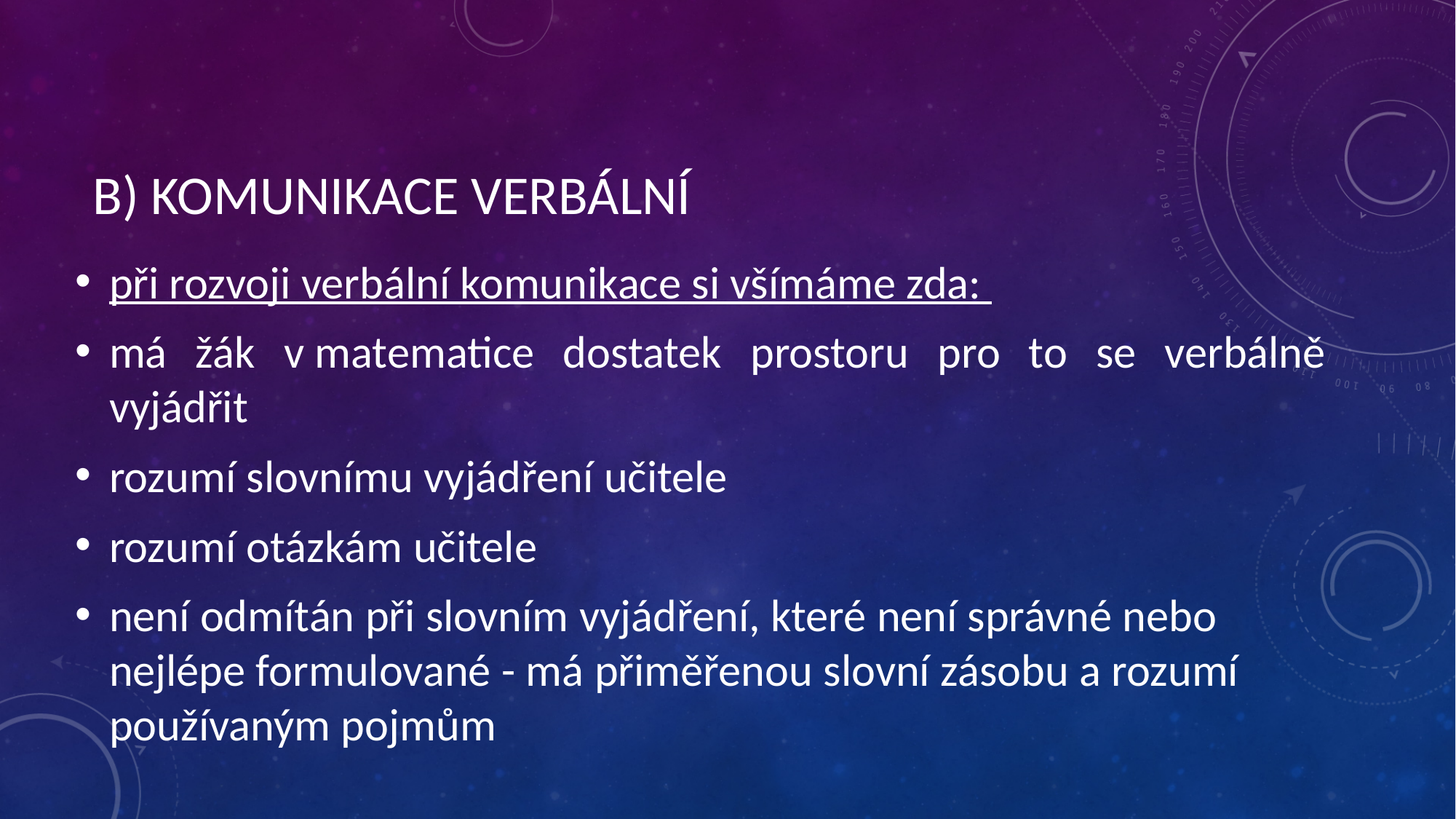

# b) komunikace verbální
při rozvoji verbální komunikace si všímáme zda:
má žák v matematice dostatek prostoru pro to se verbálně vyjádřit
rozumí slovnímu vyjádření učitele
rozumí otázkám učitele
není odmítán při slovním vyjádření, které není správné nebo nejlépe formulované - má přiměřenou slovní zásobu a rozumí používaným pojmům